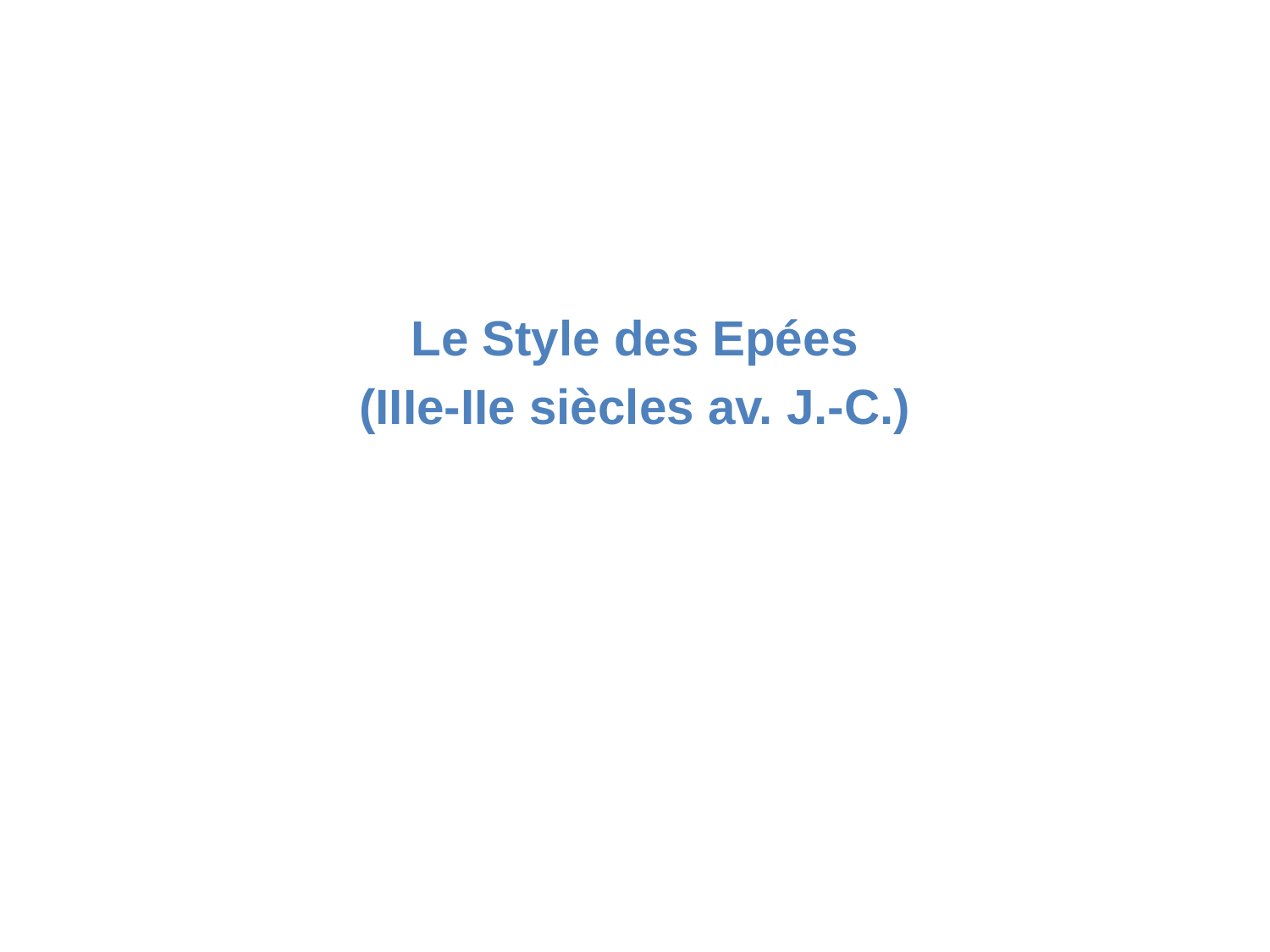

#

Le Style des Epées
(IIIe-IIe siècles av. J.-C.)